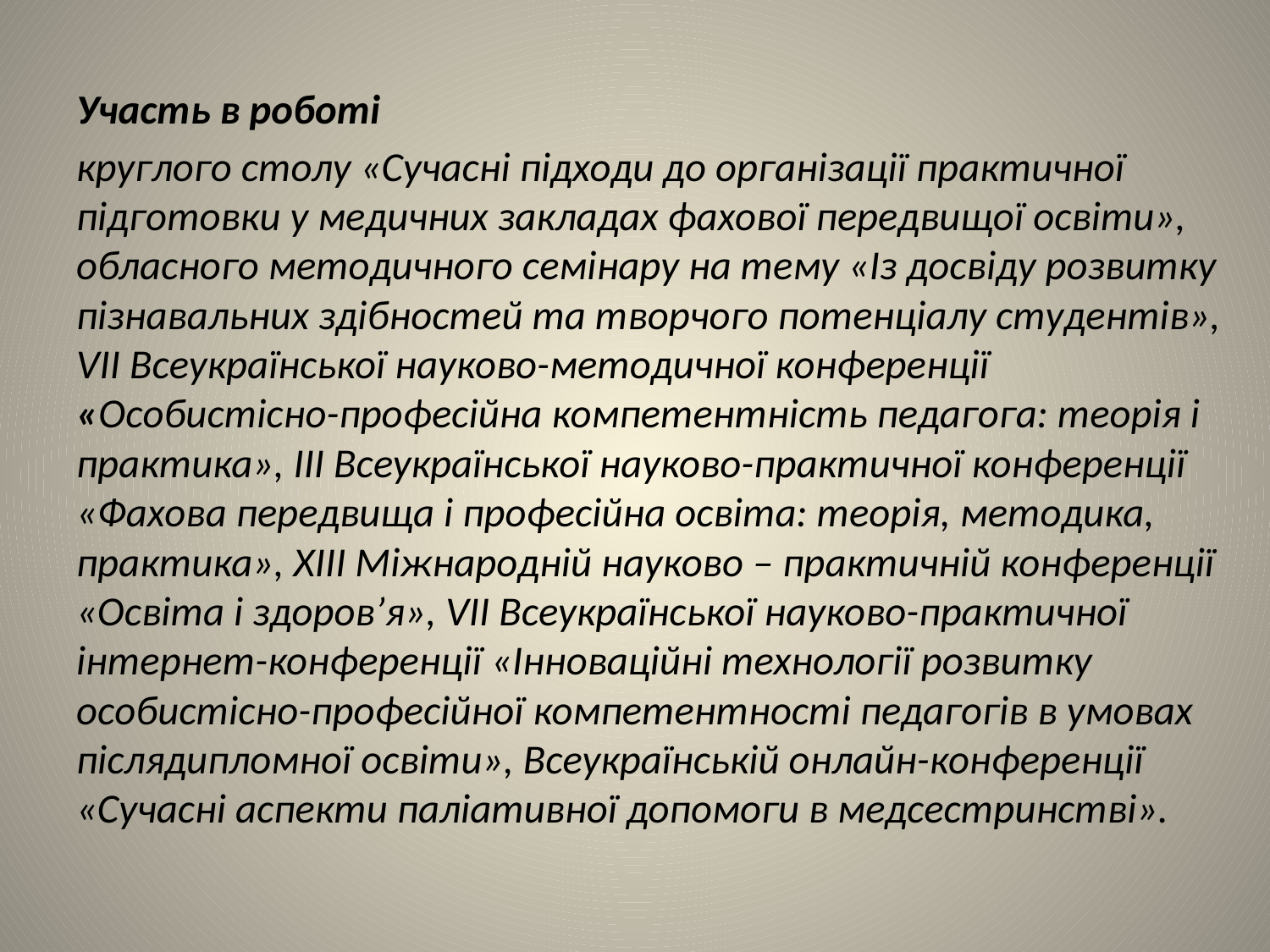

Участь в роботі
круглого столу «Сучасні підходи до організації практичної підготовки у медичних закладах фахової передвищої освіти», обласного методичного семінару на тему «Із досвіду розвитку пізнавальних здібностей та творчого потенціалу студентів», VІІ Всеукраїнської науково-методичної конференції «Особистісно-професійна компетентність педагога: теорія і практика», ІІІ Всеукраїнської науково-практичної конференції «Фахова передвища і професійна освіта: теорія, методика, практика», ХІІІ Міжнародній науково – практичній конференції «Освіта і здоров’я», VІІ Всеукраїнської науково-практичної інтернет-конференції «Інноваційні технології розвитку особистісно-професійної компетентності педагогів в умовах післядипломної освіти», Всеукраїнській онлайн-конференції «Сучасні аспекти паліативної допомоги в медсестринстві».